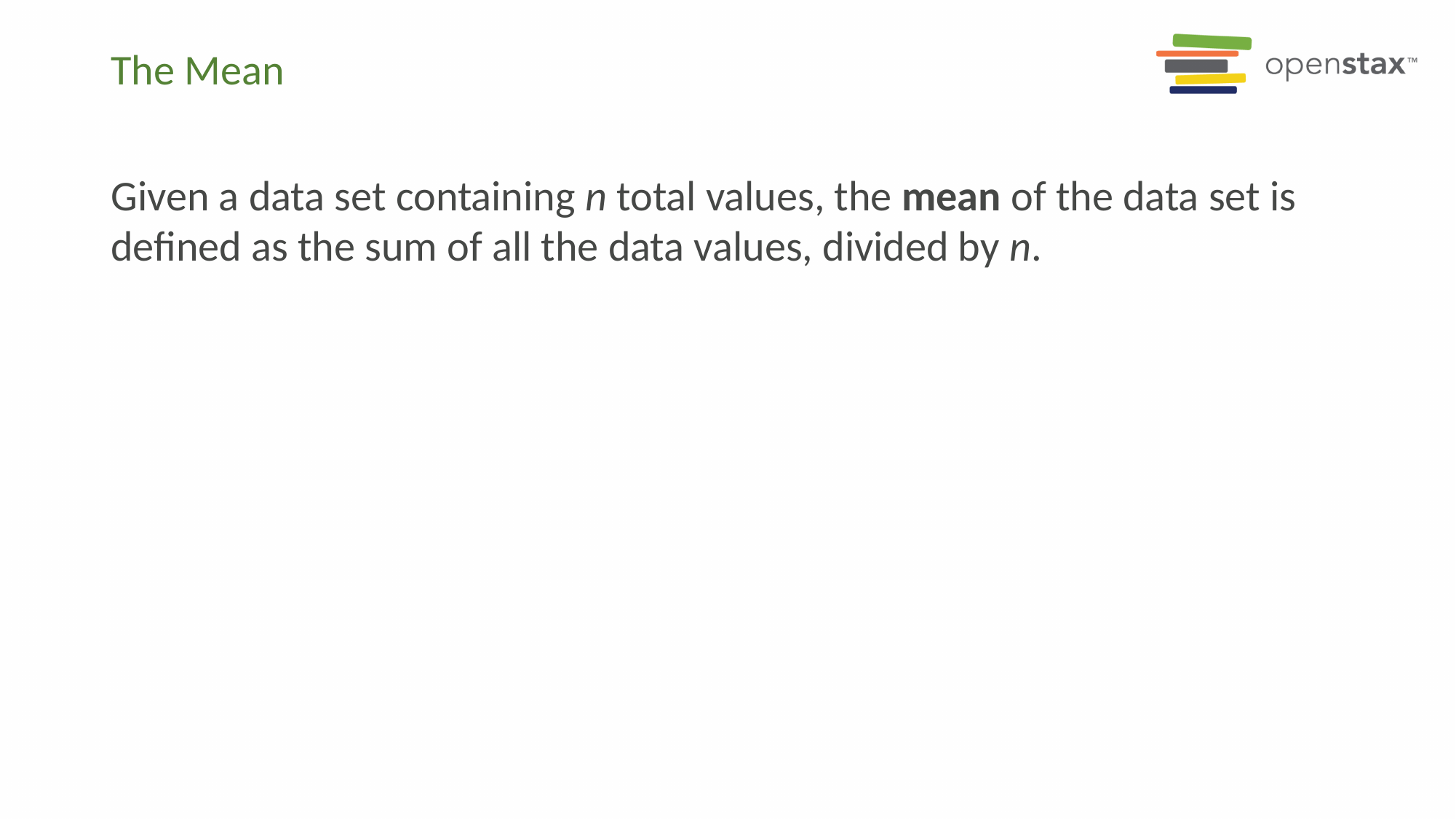

# The Mean
Given a data set containing n total values, the mean of the data set is defined as the sum of all the data values, divided by n.